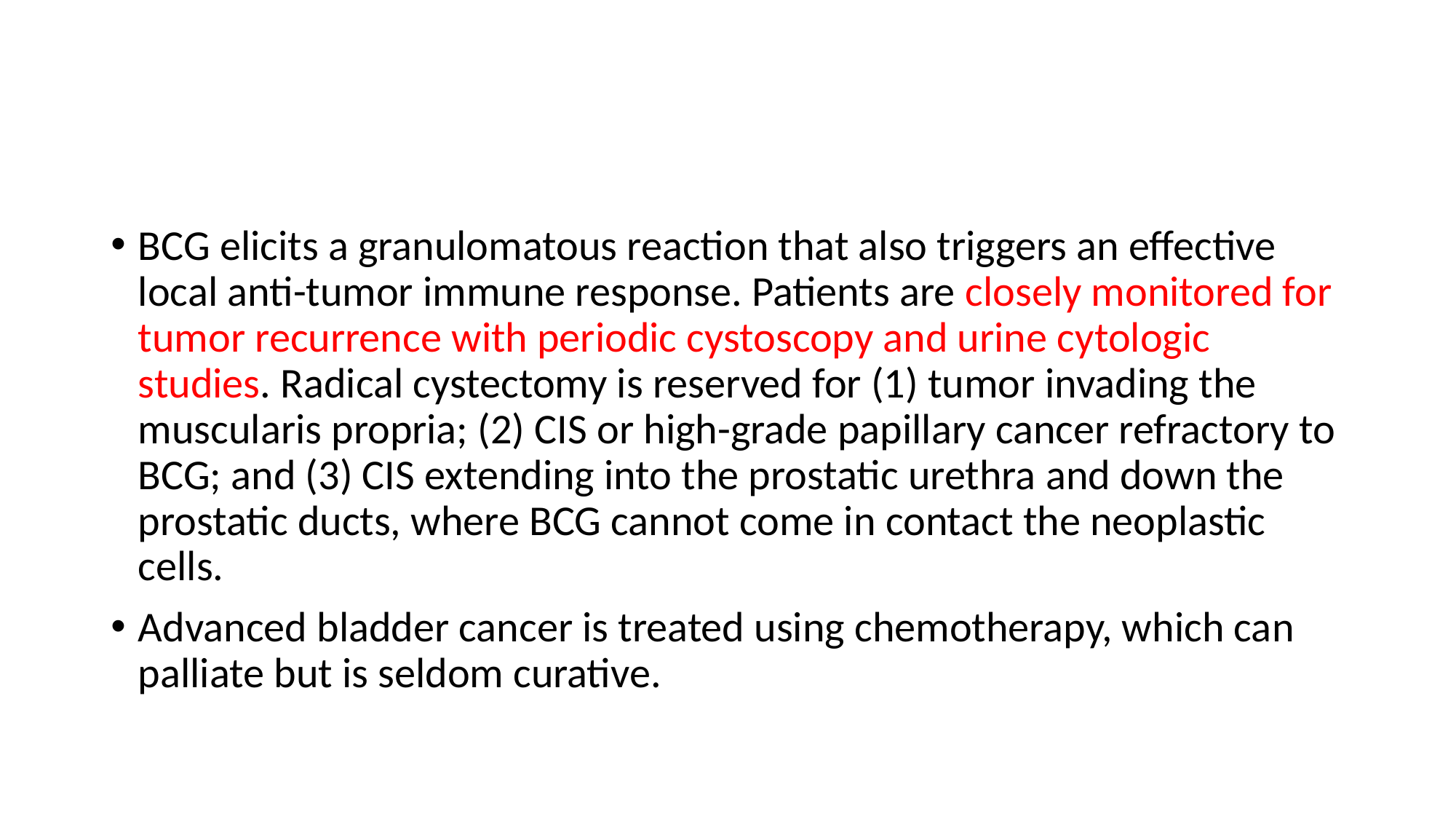

#
BCG elicits a granulomatous reaction that also triggers an effective local anti-tumor immune response. Patients are closely monitored for tumor recurrence with periodic cystoscopy and urine cytologic studies. Radical cystectomy is reserved for (1) tumor invading the muscularis propria; (2) CIS or high-grade papillary cancer refractory to BCG; and (3) CIS extending into the prostatic urethra and down the prostatic ducts, where BCG cannot come in contact the neoplastic cells.
Advanced bladder cancer is treated using chemotherapy, which can palliate but is seldom curative.